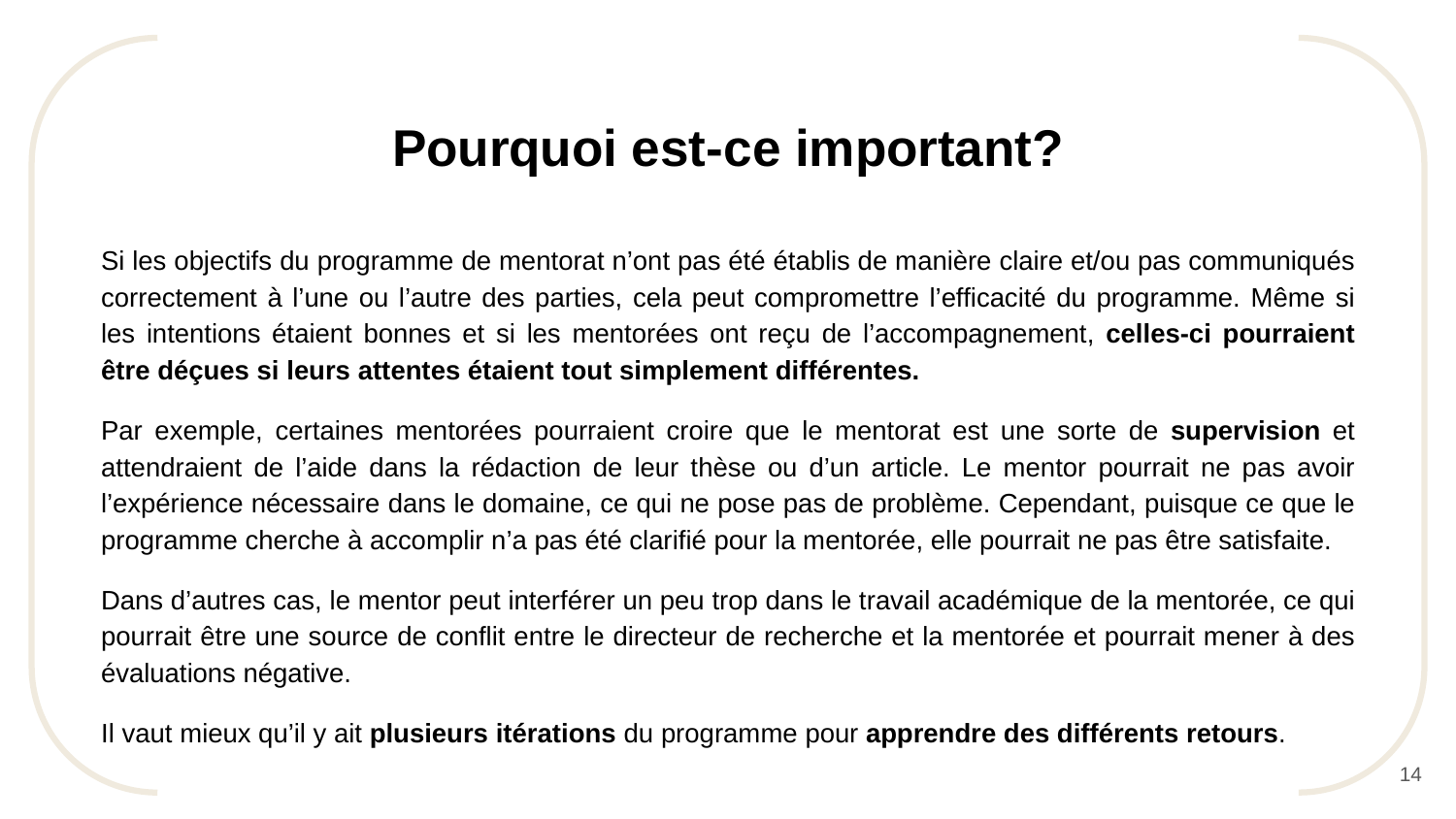

# Pourquoi est-ce important?
Si les objectifs du programme de mentorat n’ont pas été établis de manière claire et/ou pas communiqués correctement à l’une ou l’autre des parties, cela peut compromettre l’efficacité du programme. Même si les intentions étaient bonnes et si les mentorées ont reçu de l’accompagnement, celles-ci pourraient être déçues si leurs attentes étaient tout simplement différentes.
Par exemple, certaines mentorées pourraient croire que le mentorat est une sorte de supervision et attendraient de l’aide dans la rédaction de leur thèse ou d’un article. Le mentor pourrait ne pas avoir l’expérience nécessaire dans le domaine, ce qui ne pose pas de problème. Cependant, puisque ce que le programme cherche à accomplir n’a pas été clarifié pour la mentorée, elle pourrait ne pas être satisfaite.
Dans d’autres cas, le mentor peut interférer un peu trop dans le travail académique de la mentorée, ce qui pourrait être une source de conflit entre le directeur de recherche et la mentorée et pourrait mener à des évaluations négative.
Il vaut mieux qu’il y ait plusieurs itérations du programme pour apprendre des différents retours.
14